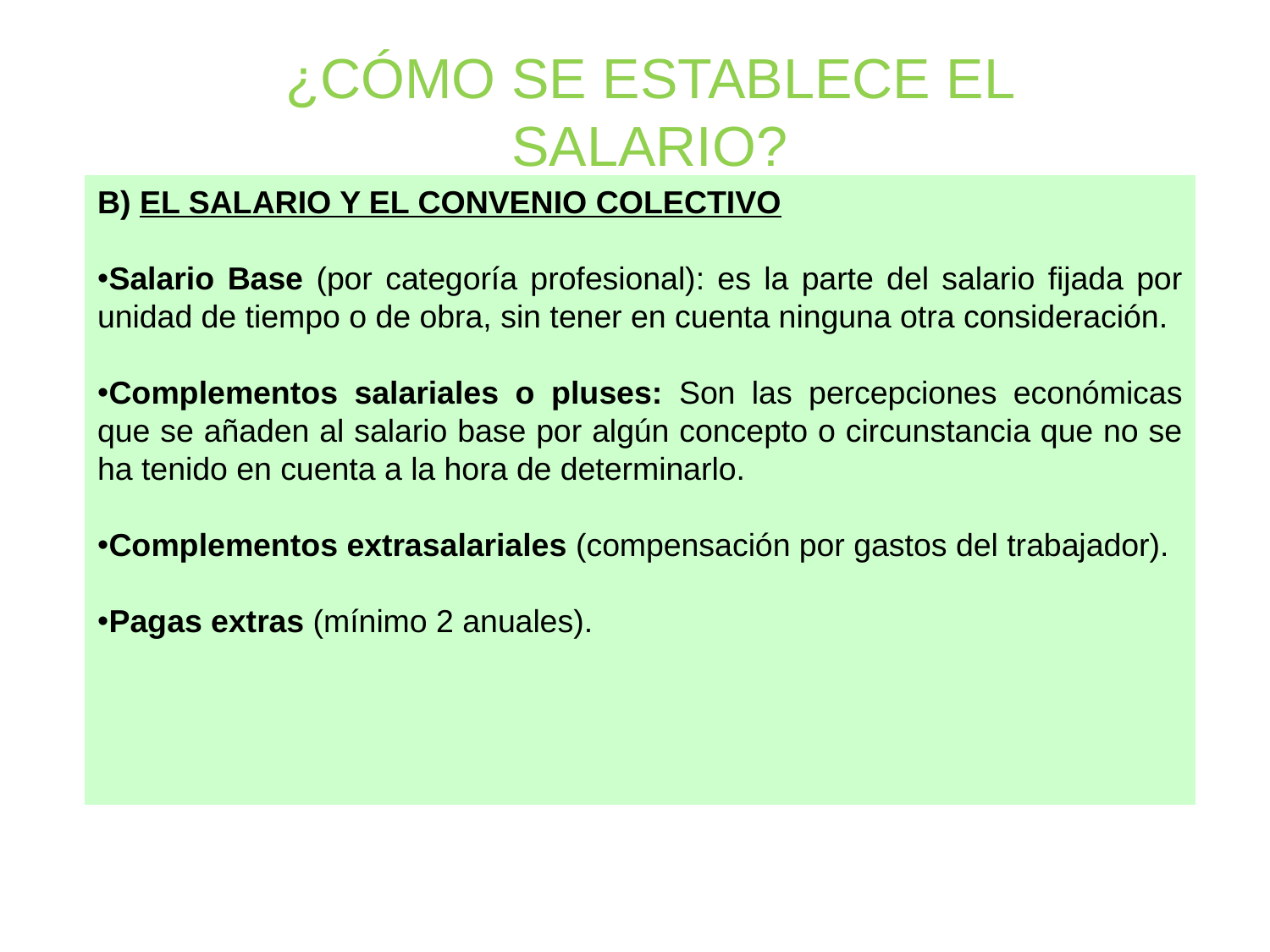

¿CÓMO SE ESTABLECE EL SALARIO?
B) EL SALARIO Y EL CONVENIO COLECTIVO

Salario Base (por categoría profesional): es la parte del salario fijada por unidad de tiempo o de obra, sin tener en cuenta ninguna otra consideración.

Complementos salariales o pluses: Son las percepciones económicas que se añaden al salario base por algún concepto o circunstancia que no se ha tenido en cuenta a la hora de determinarlo.

Complementos extrasalariales (compensación por gastos del trabajador).

Pagas extras (mínimo 2 anuales).